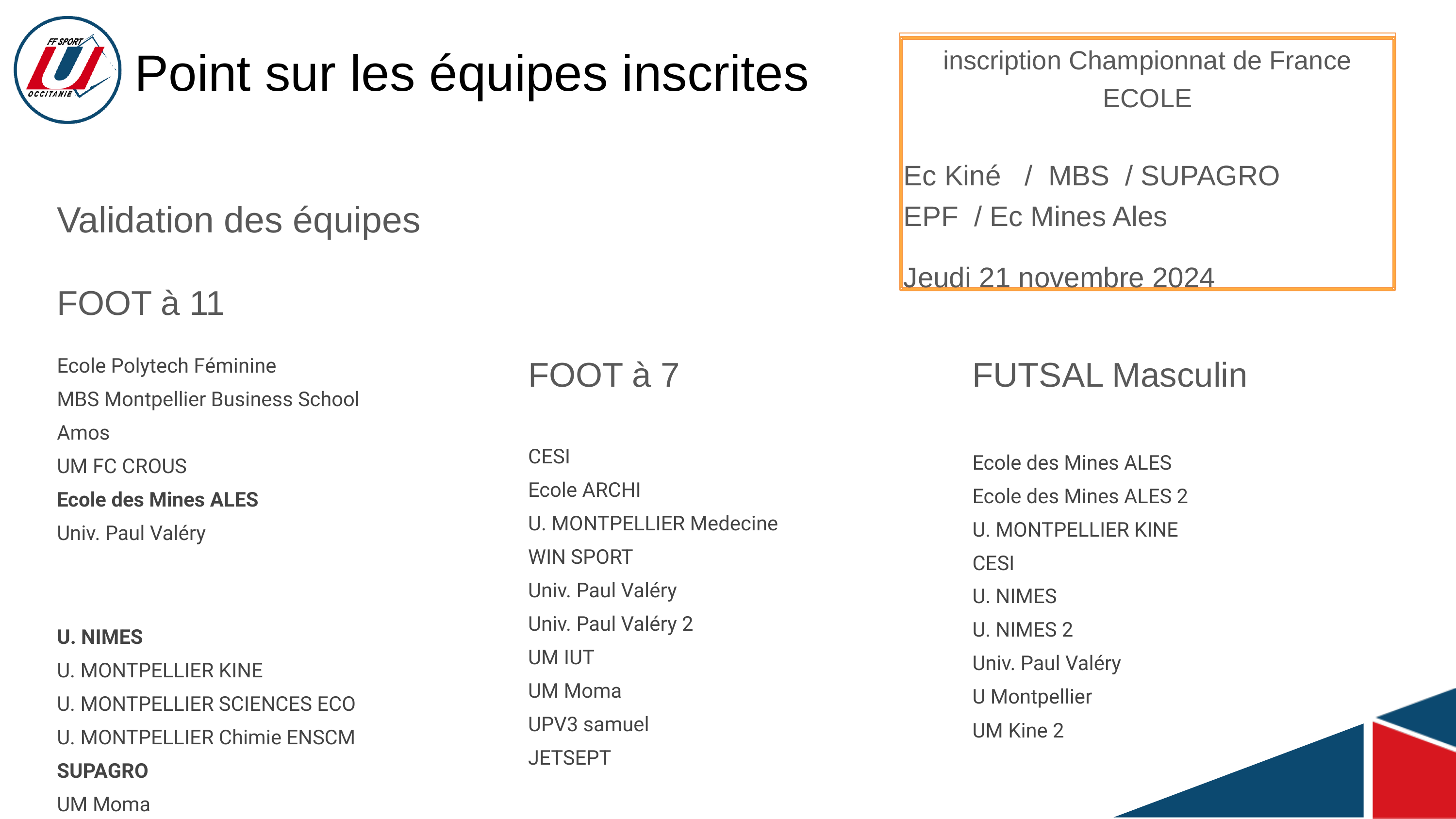

Point sur les équipes inscrites

inscription Championnat de France ECOLE

Ec Kiné   /  MBS  / SUPAGRO
EPF  / Ec Mines Ales

Jeudi 21 novembre 2024
Validation des équipes
FOOT à 11

Ecole Polytech Féminine
MBS Montpellier Business School
Amos
UM FC CROUS
Ecole des Mines ALES
Univ. Paul Valéry

U. NIMES
U. MONTPELLIER KINE
U. MONTPELLIER SCIENCES ECO
U. MONTPELLIER Chimie ENSCM
SUPAGRO
UM Moma

FOOT à 7

CESI
Ecole ARCHI
U. MONTPELLIER Medecine
WIN SPORT
Univ. Paul Valéry
Univ. Paul Valéry 2
UM IUT
UM Moma
UPV3 samuel
JETSEPT

FUTSAL Masculin

Ecole des Mines ALES
Ecole des Mines ALES 2
U. MONTPELLIER KINE
CESI
U. NIMES
U. NIMES 2
Univ. Paul Valéry
U Montpellier
UM Kine 2